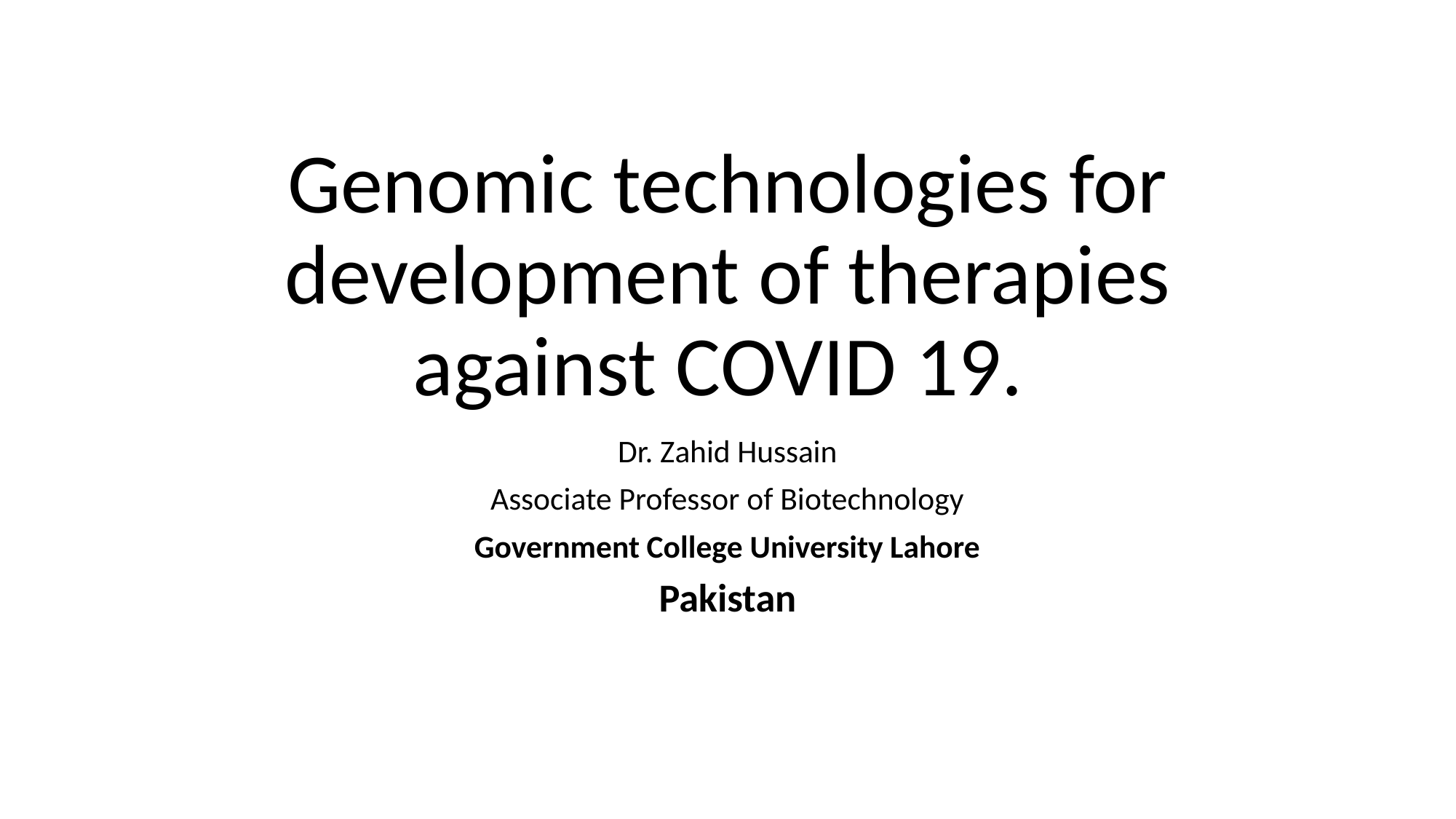

# Genomic technologies for development of therapies against COVID 19.
Dr. Zahid Hussain
Associate Professor of Biotechnology
Government College University Lahore
Pakistan